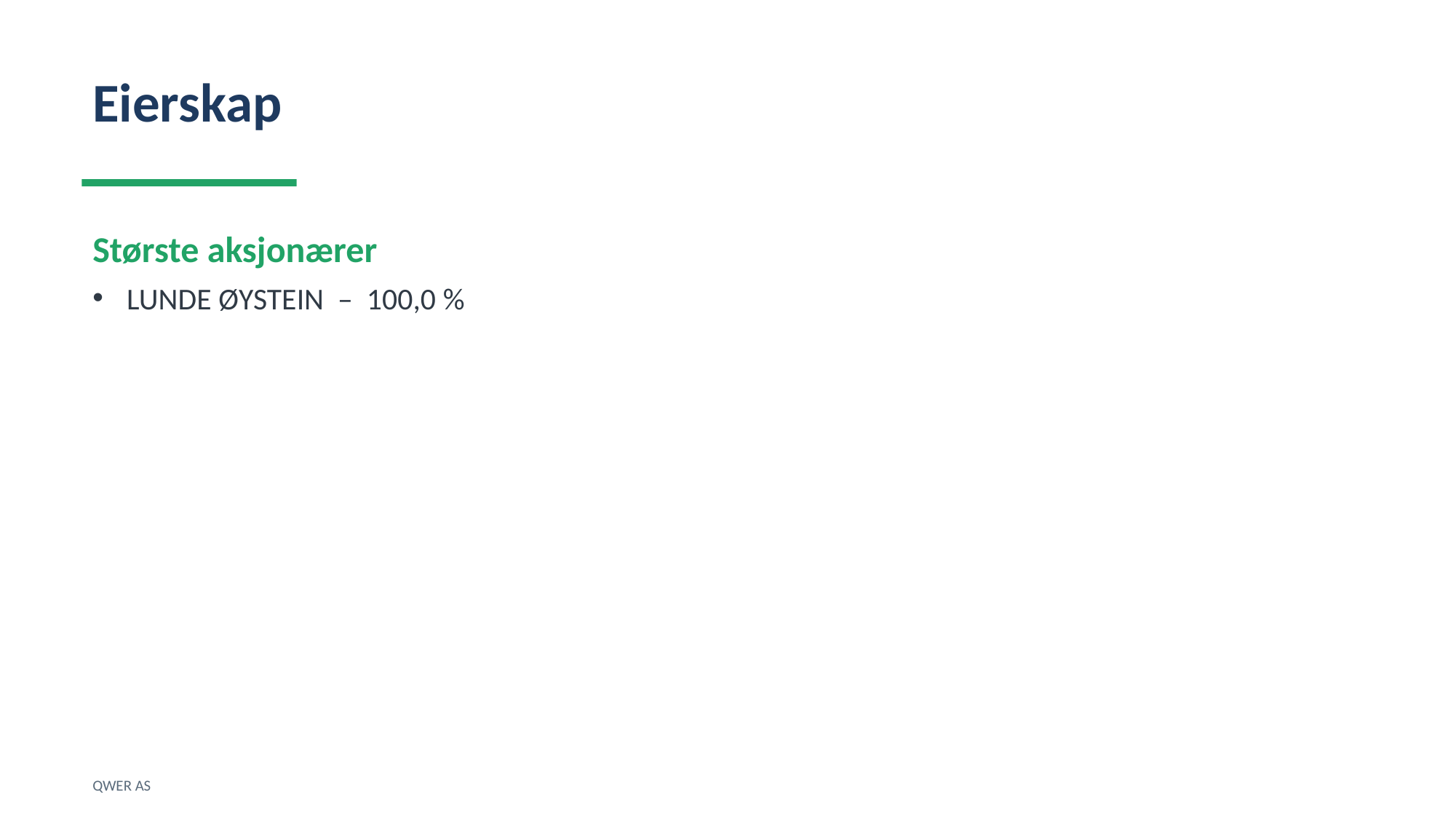

Eierskap

Største aksjonærer
LUNDE ØYSTEIN  –  100,0 %
QWER AS